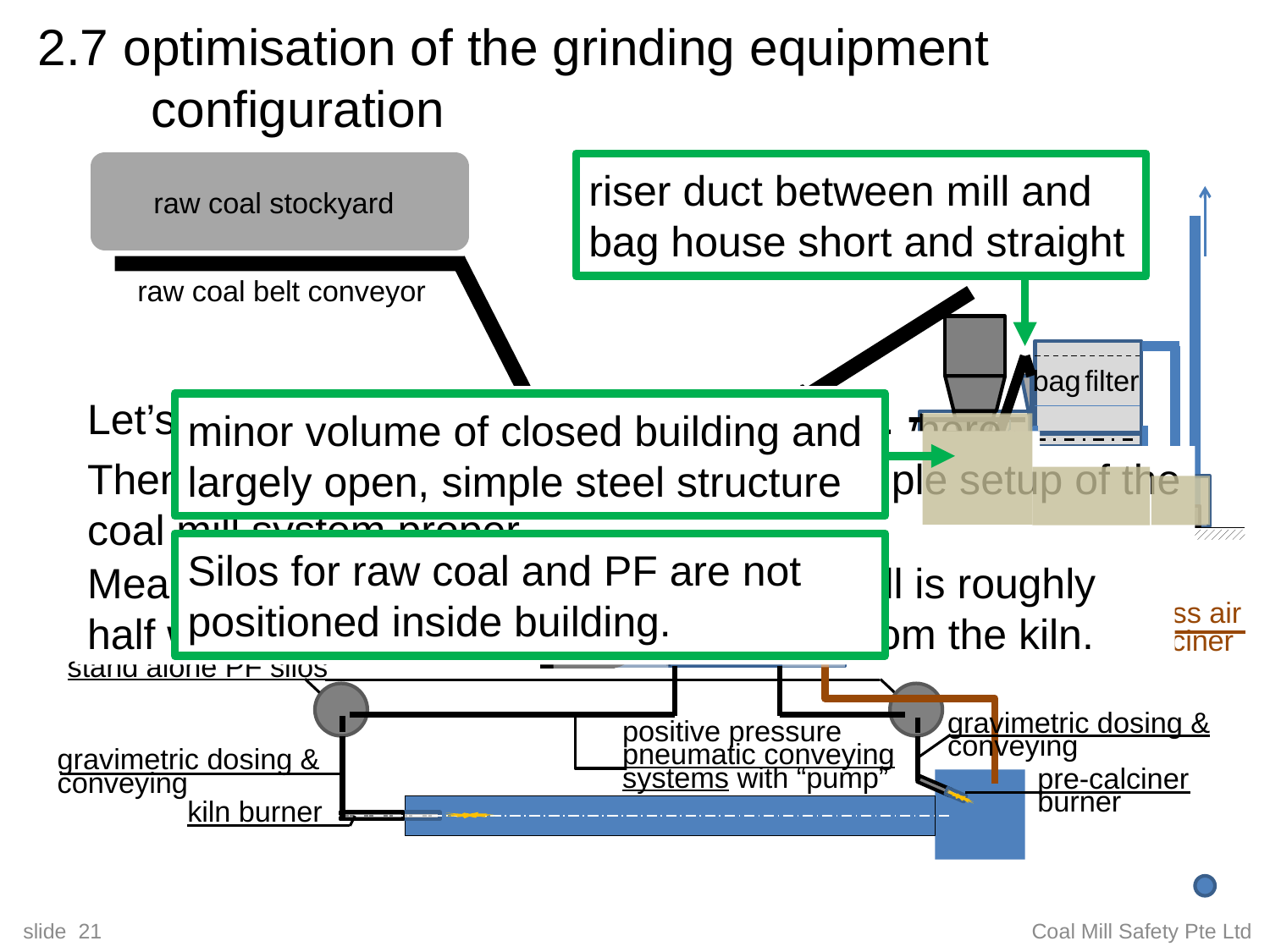

# 2.7 optimisation of the grinding equipment configuration
riser duct between mill and
bag house short and straight

raw coal stockyard

raw coal belt conveyor

bag filter

Let’s go for 2 PF silos, one for each burner.
Let’s include a CO2 system now.
minor volume of closed building and largely open, simple steel structure
The mill system has to be positioned somewhere between raw coal stockyard and the burners of kiln and pre-calciner.

This then defines the location of the raw coal silo.

Then we have the conditions for a very simple setup of the coal mill system proper.

mill

raw coal silo (bunker)

recirculating process air

Silos for raw coal and PF are not positioned inside building.

The distance between the gravimetric burner feeders and the burners has to be not too long.
Meaning that the best place for the coal mill is roughly half way the kiln length, not too far away from the kiln.

bag filter
CO2

coal grinding system structure

low O2 process air from pre-calciner
mill

stand alone PF silos

gravimetric dosing & conveying
positive pressure pneumatic conveying systems with “pump”
gravimetric dosing & conveying
pre-calciner burner

kiln burner

slide  21
Coal Mill Safety Pte Ltd